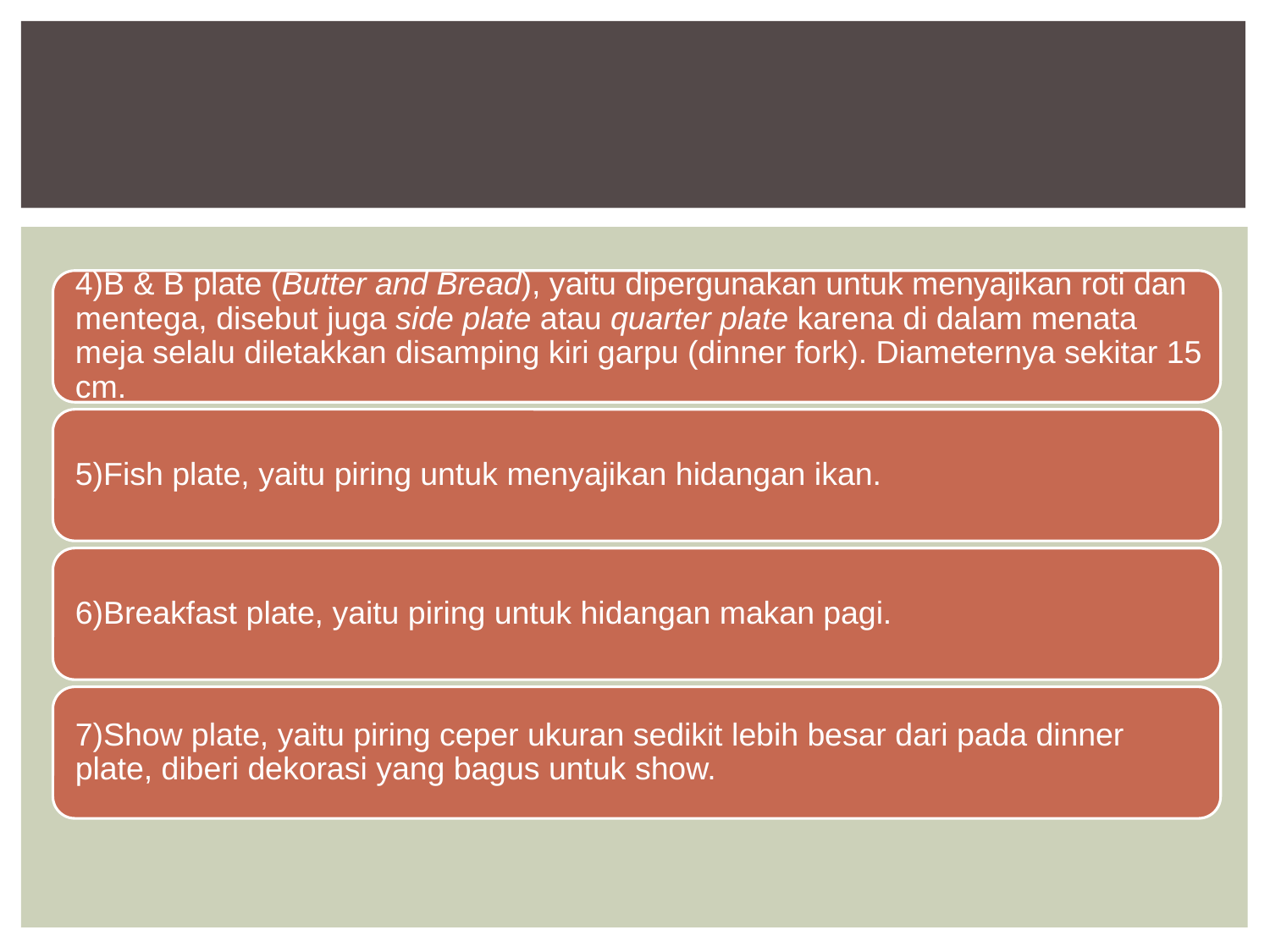

4)B & B plate (Butter and Bread), yaitu dipergunakan untuk menyajikan roti dan mentega, disebut juga side plate atau quarter plate karena di dalam menata meja selalu diletakkan disamping kiri garpu (dinner fork). Diameternya sekitar 15 cm.
5)Fish plate, yaitu piring untuk menyajikan hidangan ikan.
6)Breakfast plate, yaitu piring untuk hidangan makan pagi.
7)Show plate, yaitu piring ceper ukuran sedikit lebih besar dari pada dinner plate, diberi dekorasi yang bagus untuk show.